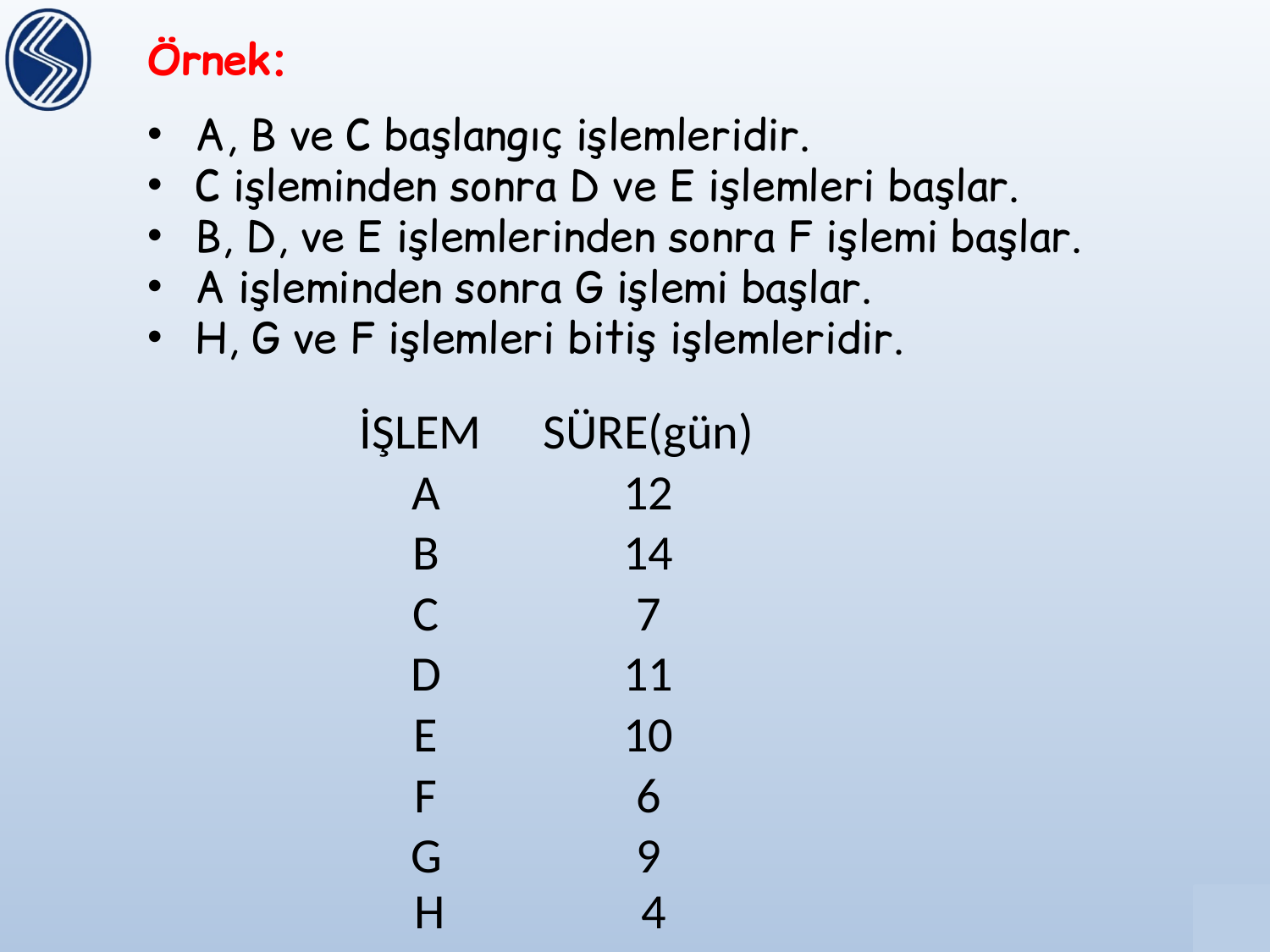

Örnek:

A, B ve C başlangıç işlemleridir.
C işleminden sonra D ve E işlemleri başlar.
B, D, ve E işlemlerinden sonra F işlemi başlar.
A işleminden sonra G işlemi başlar.
H, G ve F işlemleri bitiş işlemleridir.
| İŞLEM | SÜRE(gün) |
| --- | --- |
| A | 12 |
| B | 14 |
| C | 7 |
| D | 11 |
| E | 10 |
| F | 6 |
| G | 9 |
| H | 4 |
| --- | --- |